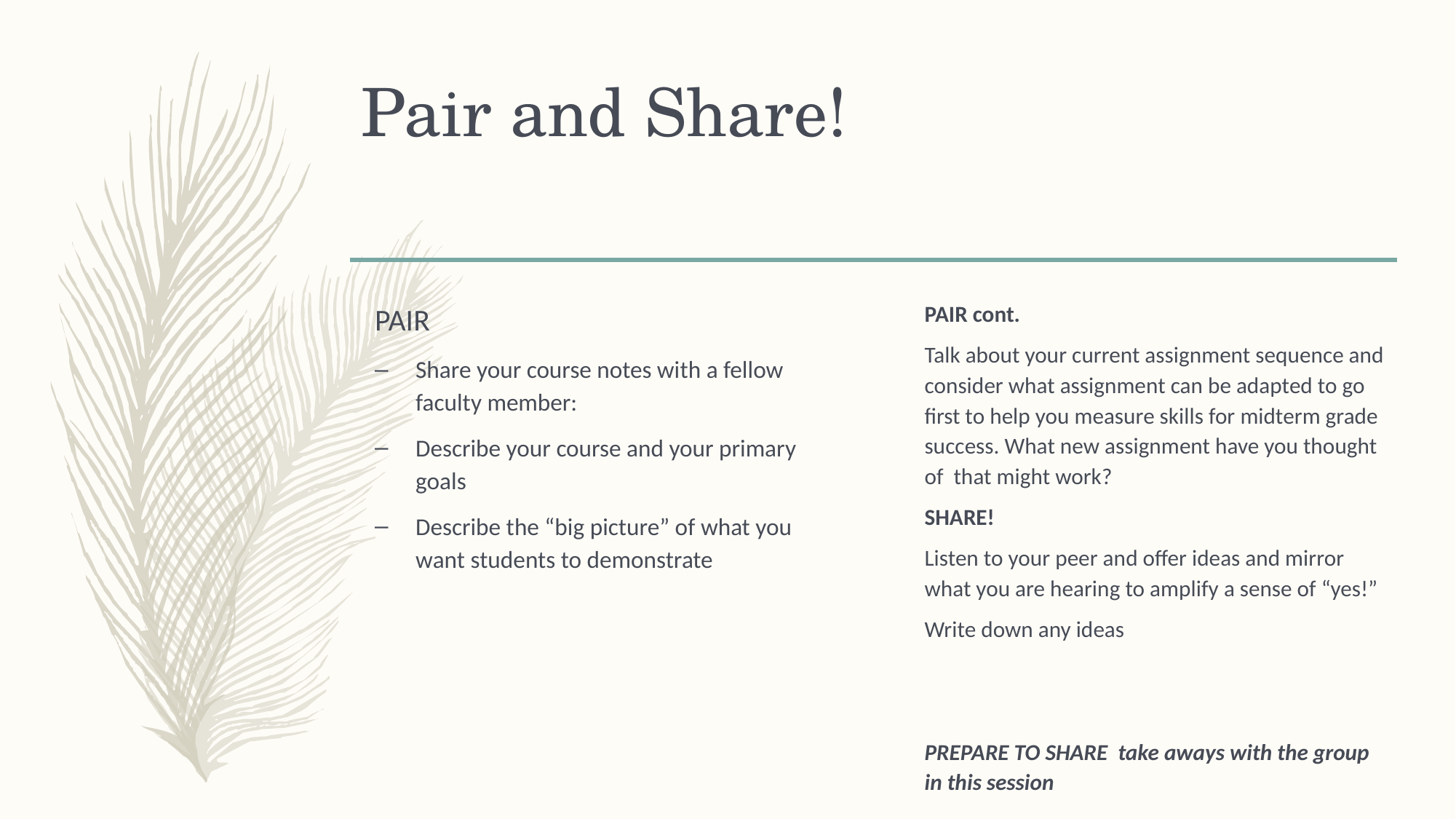

# Pair and Share!
PAIR
Share your course notes with a fellow faculty member:
Describe your course and your primary goals
Describe the “big picture” of what you want students to demonstrate

PAIR cont.
Talk about your current assignment sequence and consider what assignment can be adapted to go first to help you measure skills for midterm grade success. What new assignment have you thought of  that might work?
SHARE!
Listen to your peer and offer ideas and mirror what you are hearing to amplify a sense of “yes!”
Write down any ideas

PREPARE TO SHARE  take aways with the group in this session